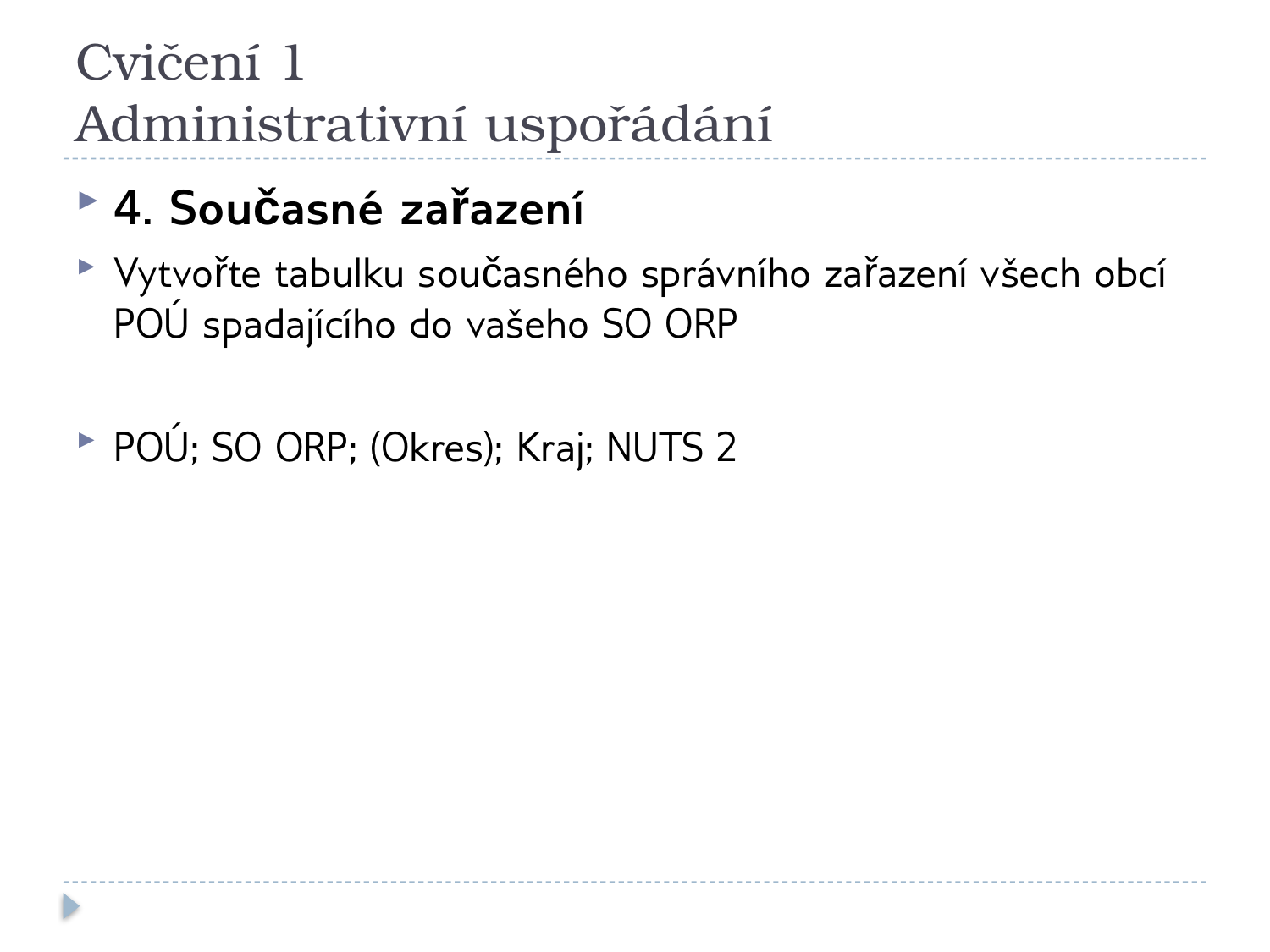

# Cvičení 1 Administrativní uspořádání
4. Současné zařazení
Vytvořte tabulku současného správního zařazení všech obcí POÚ spadajícího do vašeho SO ORP

POÚ; SO ORP; (Okres); Kraj; NUTS 2